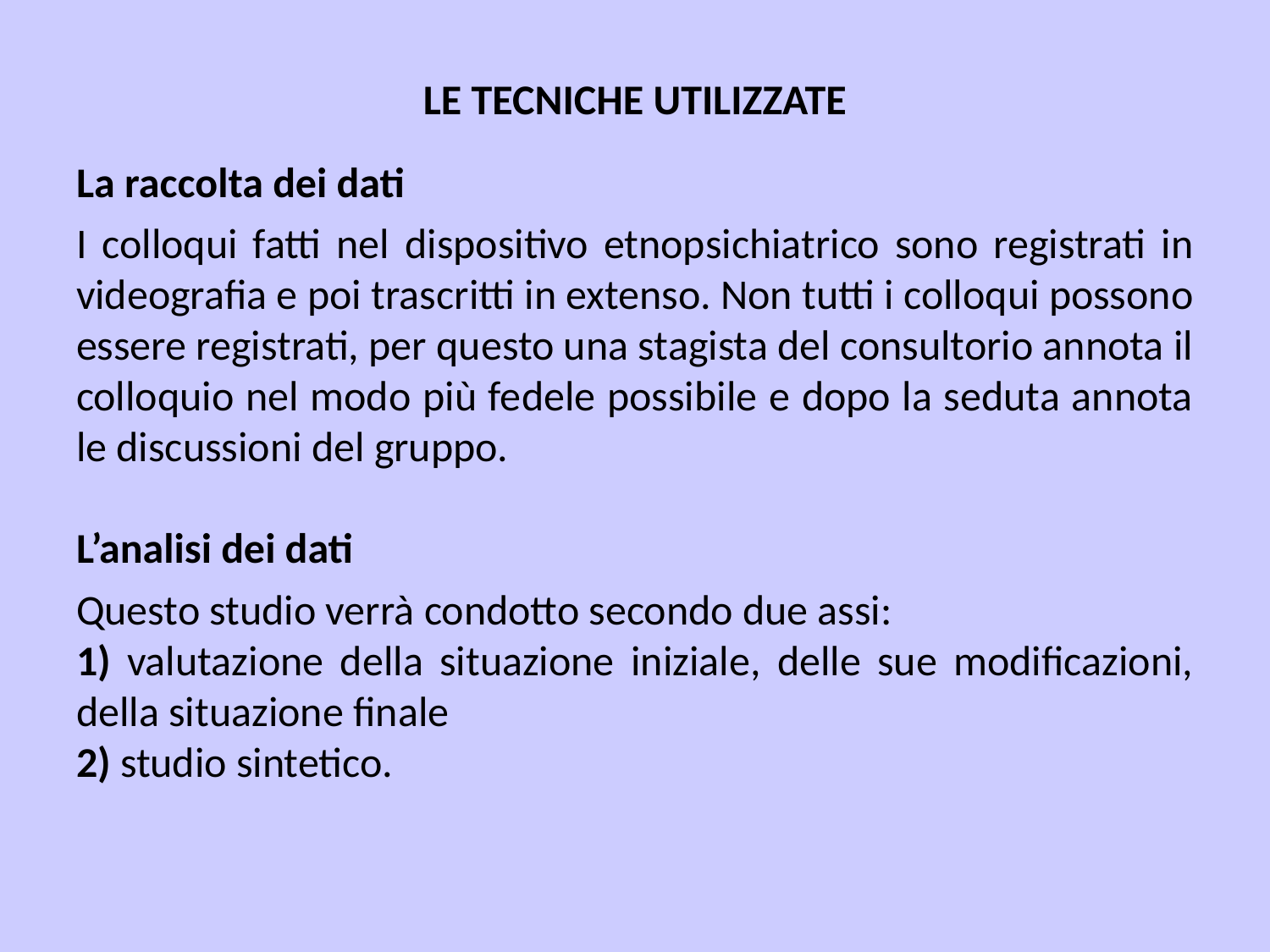

LE TECNICHE UTILIZZATE
La raccolta dei dati
I colloqui fatti nel dispositivo etnopsichiatrico sono registrati in videografia e poi trascritti in extenso. Non tutti i colloqui possono essere registrati, per questo una stagista del consultorio annota il colloquio nel modo più fedele possibile e dopo la seduta annota le discussioni del gruppo.

L’analisi dei dati
Questo studio verrà condotto secondo due assi:
1) valutazione della situazione iniziale, delle sue modificazioni, della situazione finale
2) studio sintetico.